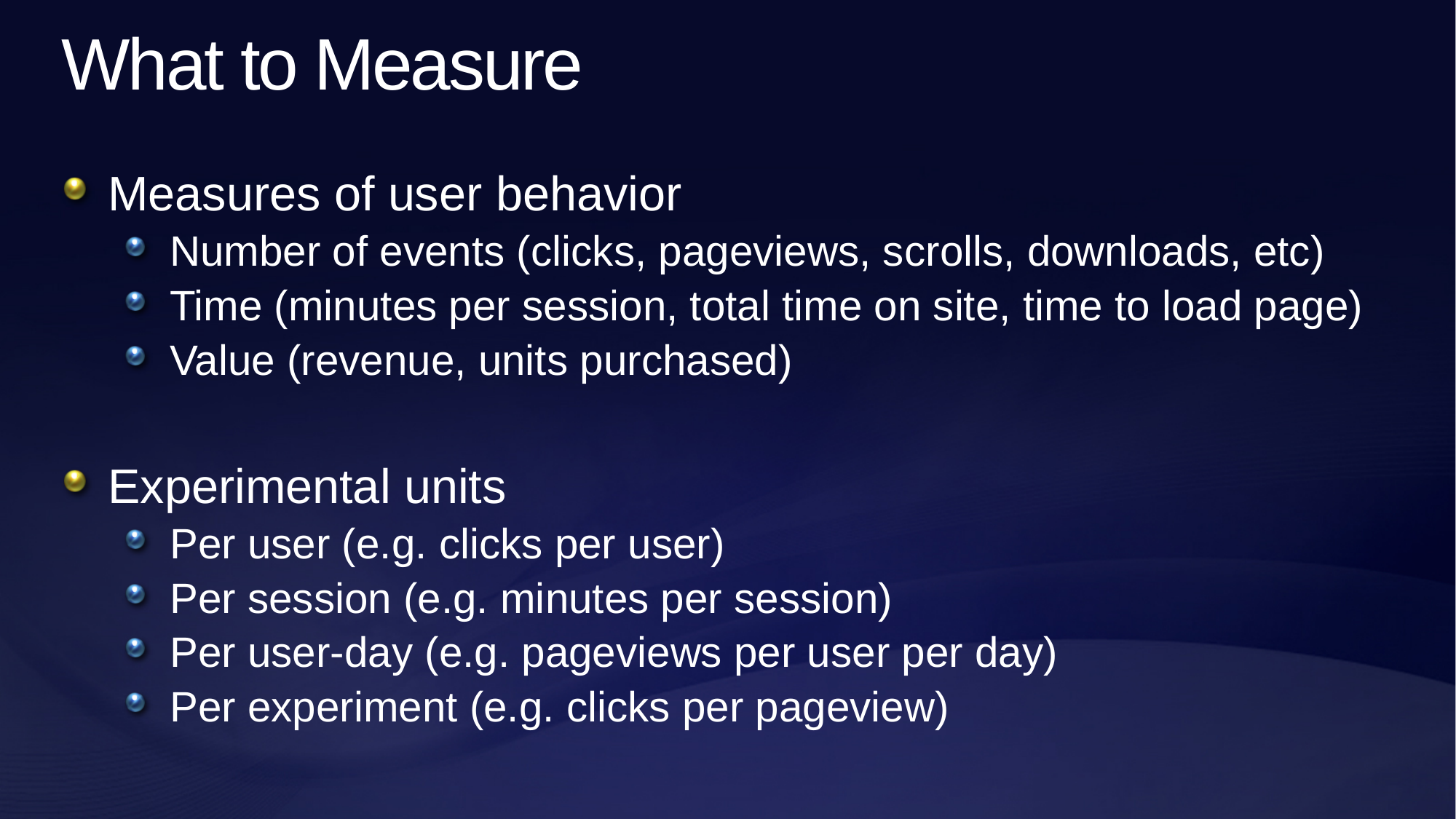

# What to Measure
Measures of user behavior
Number of events (clicks, pageviews, scrolls, downloads, etc)
Time (minutes per session, total time on site, time to load page)
Value (revenue, units purchased)

Experimental units
Per user (e.g. clicks per user)
Per session (e.g. minutes per session)
Per user-day (e.g. pageviews per user per day)
Per experiment (e.g. clicks per pageview)